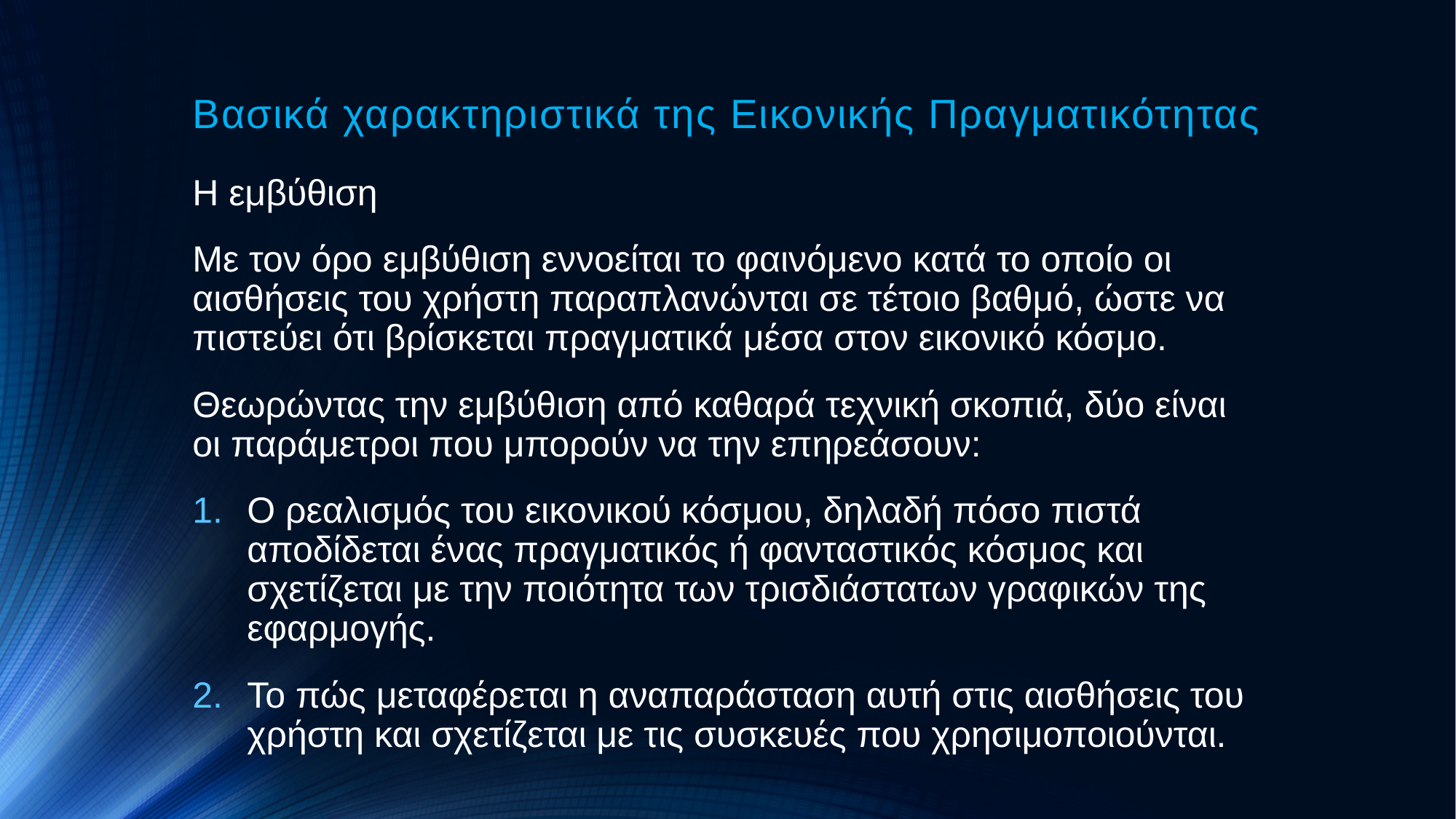

# Βασικά χαρακτηριστικά της Εικονικής Πραγματικότητας
Η εμβύθιση
Mε τον όρο εμβύθιση εννοείται το φαινόμενο κατά το οποίο οι αισθήσεις του χρήστη παραπλανώνται σε τέτοιο βαθμό, ώστε να πιστεύει ότι βρίσκεται πραγματικά μέσα στον εικονικό κόσμο.
Θεωρώντας την εμβύθιση από καθαρά τεχνική σκοπιά, δύο είναι οι παράμετροι που μπορούν να την επηρεάσουν:
Ο ρεαλισμός του εικονικού κόσμου, δηλαδή πόσο πιστά αποδίδεται ένας πραγματικός ή φανταστικός κόσμος και σχετίζεται με την ποιότητα των τρισδιάστατων γραφικών της εφαρμογής.
Το πώς μεταφέρεται η αναπαράσταση αυτή στις αισθήσεις του χρήστη και σχετίζεται με τις συσκευές που χρησιμοποιούνται.